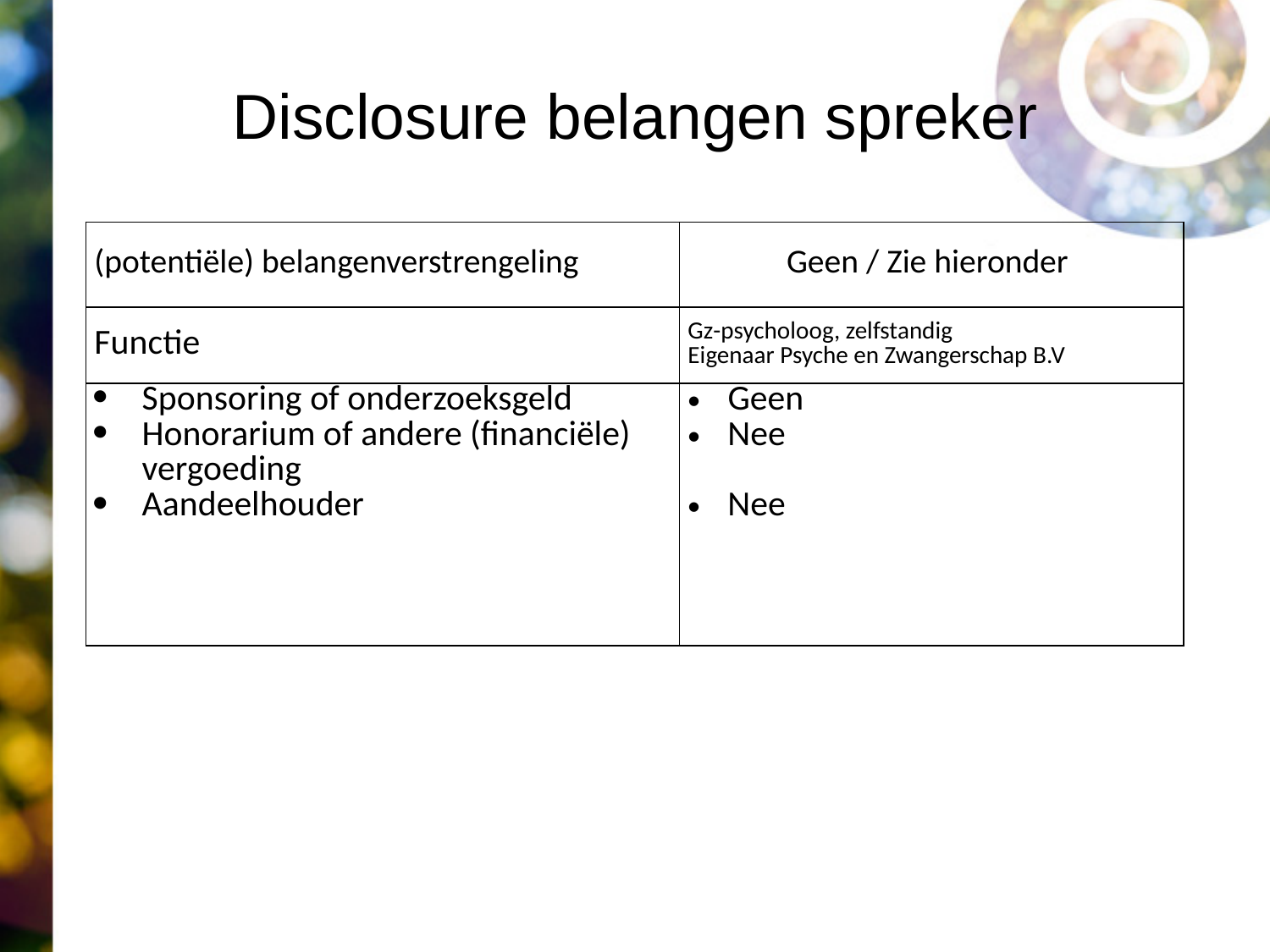

# Disclosure belangen spreker
| (potentiële) belangenverstrengeling | Geen / Zie hieronder |
| --- | --- |
| Functie | Gz-psycholoog, zelfstandig Eigenaar Psyche en Zwangerschap B.V |
| Sponsoring of onderzoeksgeld Honorarium of andere (financiële) vergoeding Aandeelhouder | Geen Nee Nee |